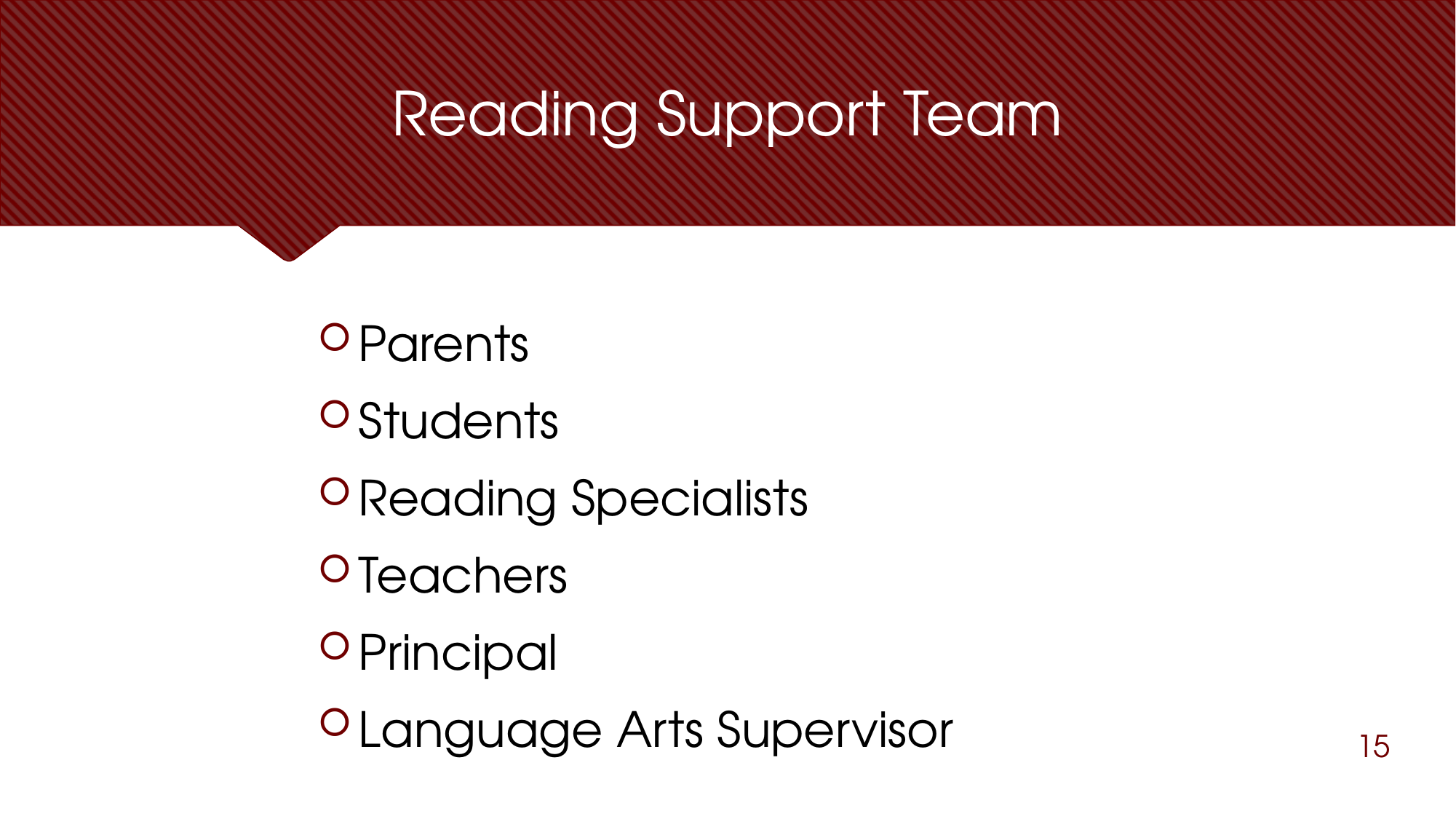

# Reading Support Team
Parents
Students
Reading Specialists
Teachers
Principal
Language Arts Supervisor
15